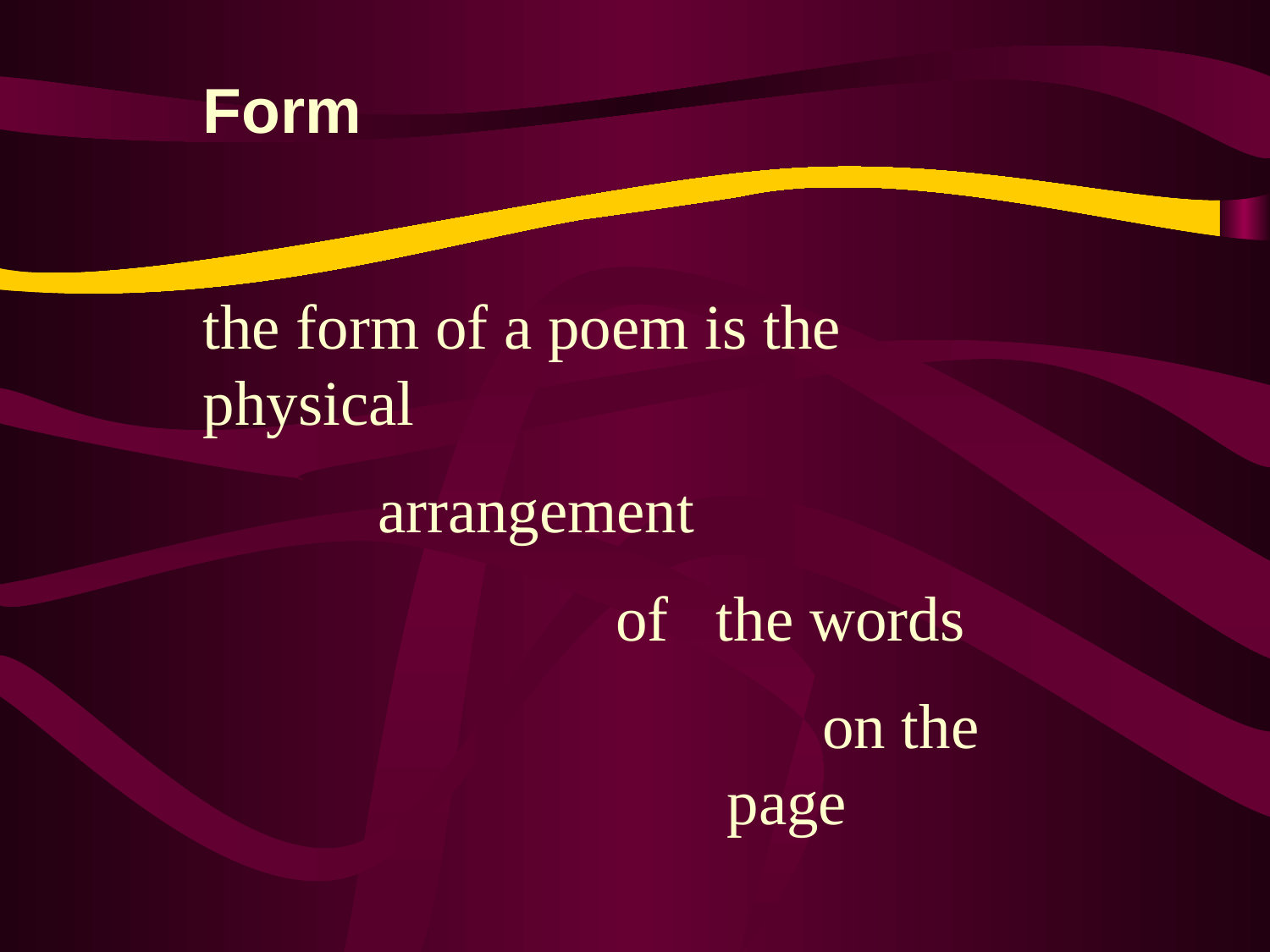

Form

the form of a poem is the physical
           arrangement
                          of   the words
                                       on the                                      page